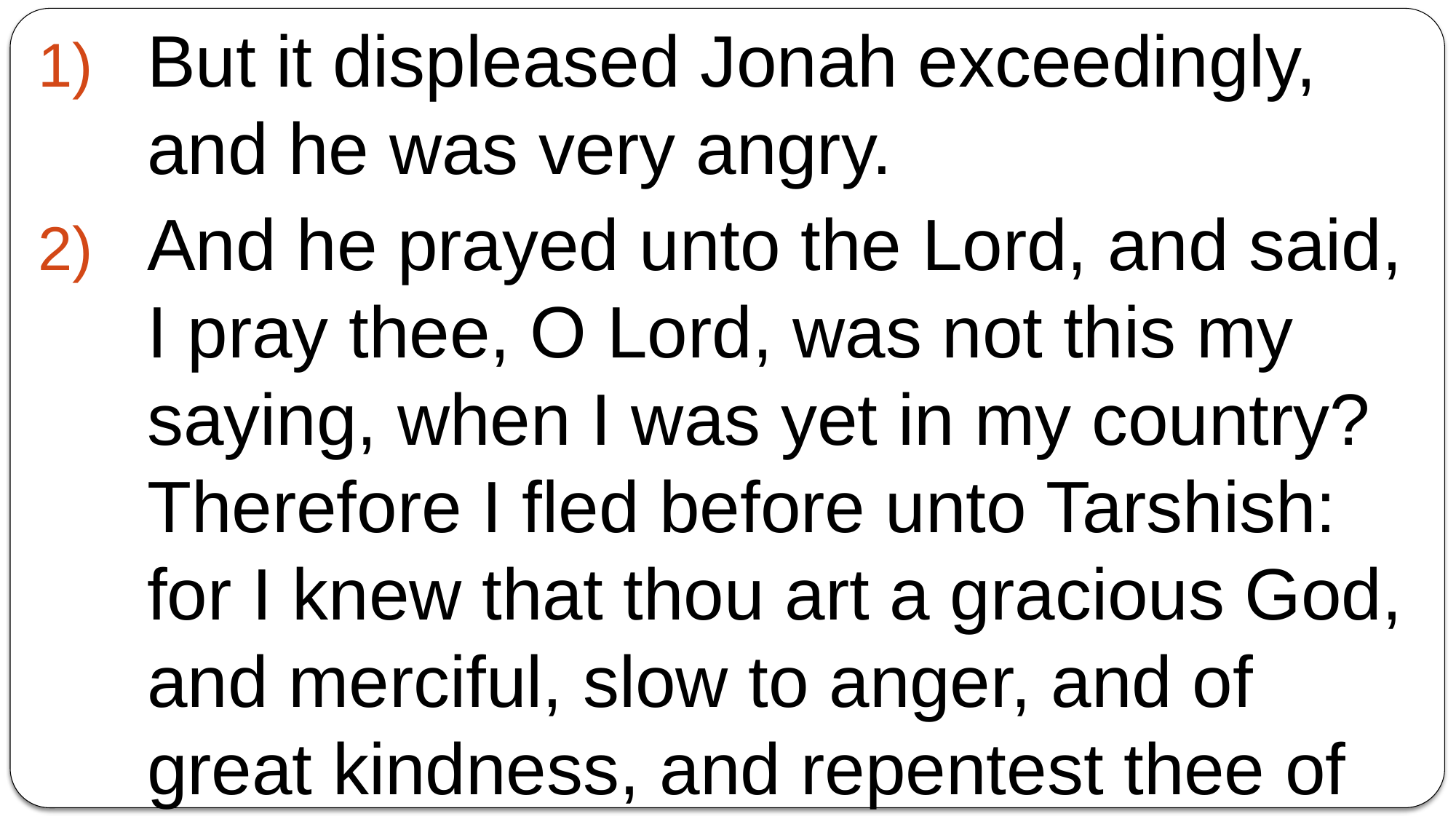

But it displeased Jonah exceedingly, and he was very angry.
And he prayed unto the Lord, and said, I pray thee, O Lord, was not this my saying, when I was yet in my country? Therefore I fled before unto Tarshish: for I knew that thou art a gracious God, and merciful, slow to anger, and of great kindness, and repentest thee of the evil.